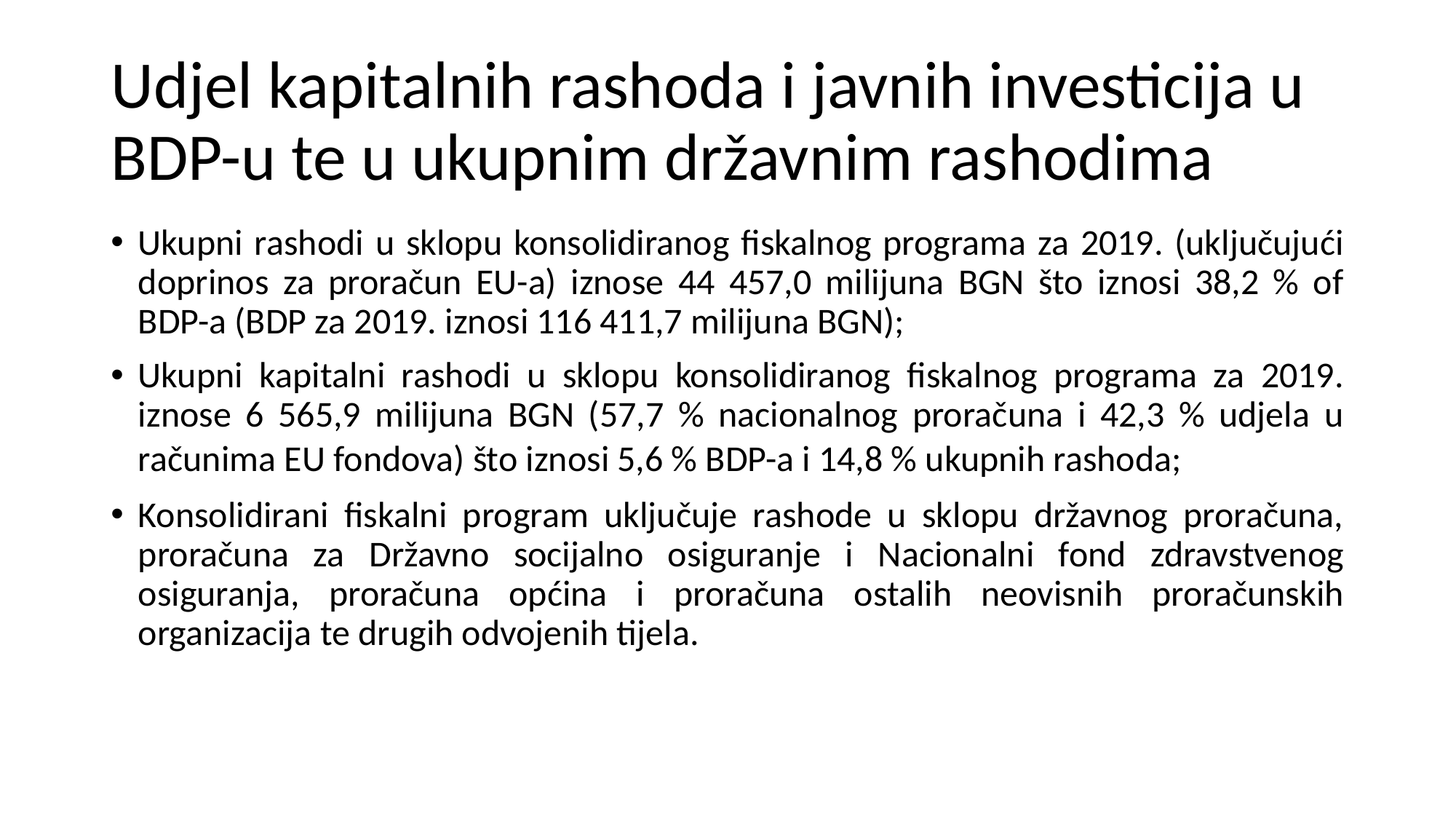

# Udjel kapitalnih rashoda i javnih investicija u BDP-u te u ukupnim državnim rashodima
Ukupni rashodi u sklopu konsolidiranog fiskalnog programa za 2019. (uključujući doprinos za proračun EU-a) iznose 44 457,0 milijuna BGN što iznosi 38,2 % of BDP-a (BDP za 2019. iznosi 116 411,7 milijuna BGN);
Ukupni kapitalni rashodi u sklopu konsolidiranog fiskalnog programa za 2019. iznose 6 565,9 milijuna BGN (57,7 % nacionalnog proračuna i 42,3 % udjela u računima EU fondova) što iznosi 5,6 % BDP-a i 14,8 % ukupnih rashoda;
Konsolidirani fiskalni program uključuje rashode u sklopu državnog proračuna, proračuna za Državno socijalno osiguranje i Nacionalni fond zdravstvenog osiguranja, proračuna općina i proračuna ostalih neovisnih proračunskih organizacija te drugih odvojenih tijela.